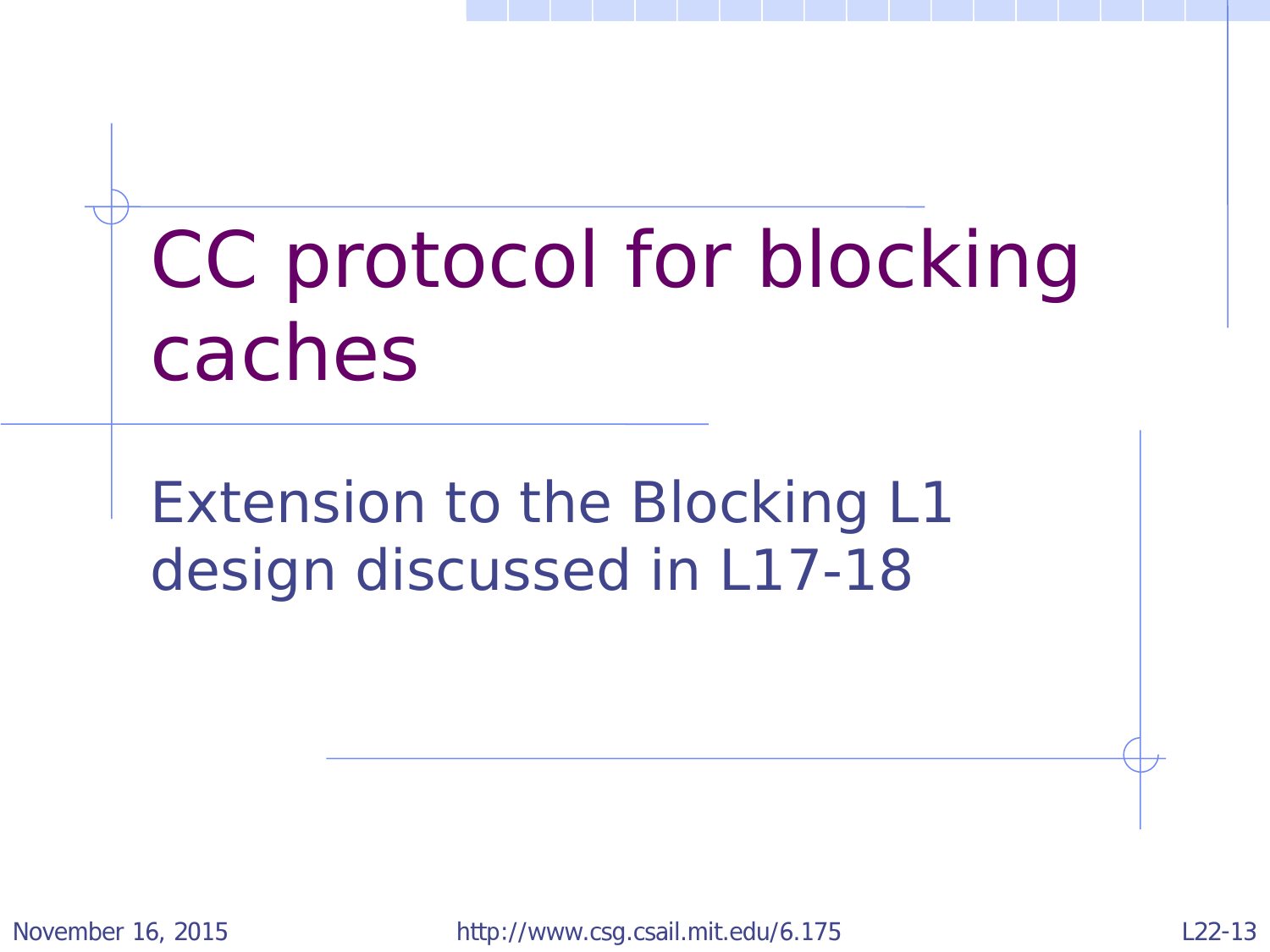

# CC protocol for blocking caches
Extension to the Blocking L1 design discussed in L17-18
November 16, 2015
http://www.csg.csail.mit.edu/6.175
L22-13